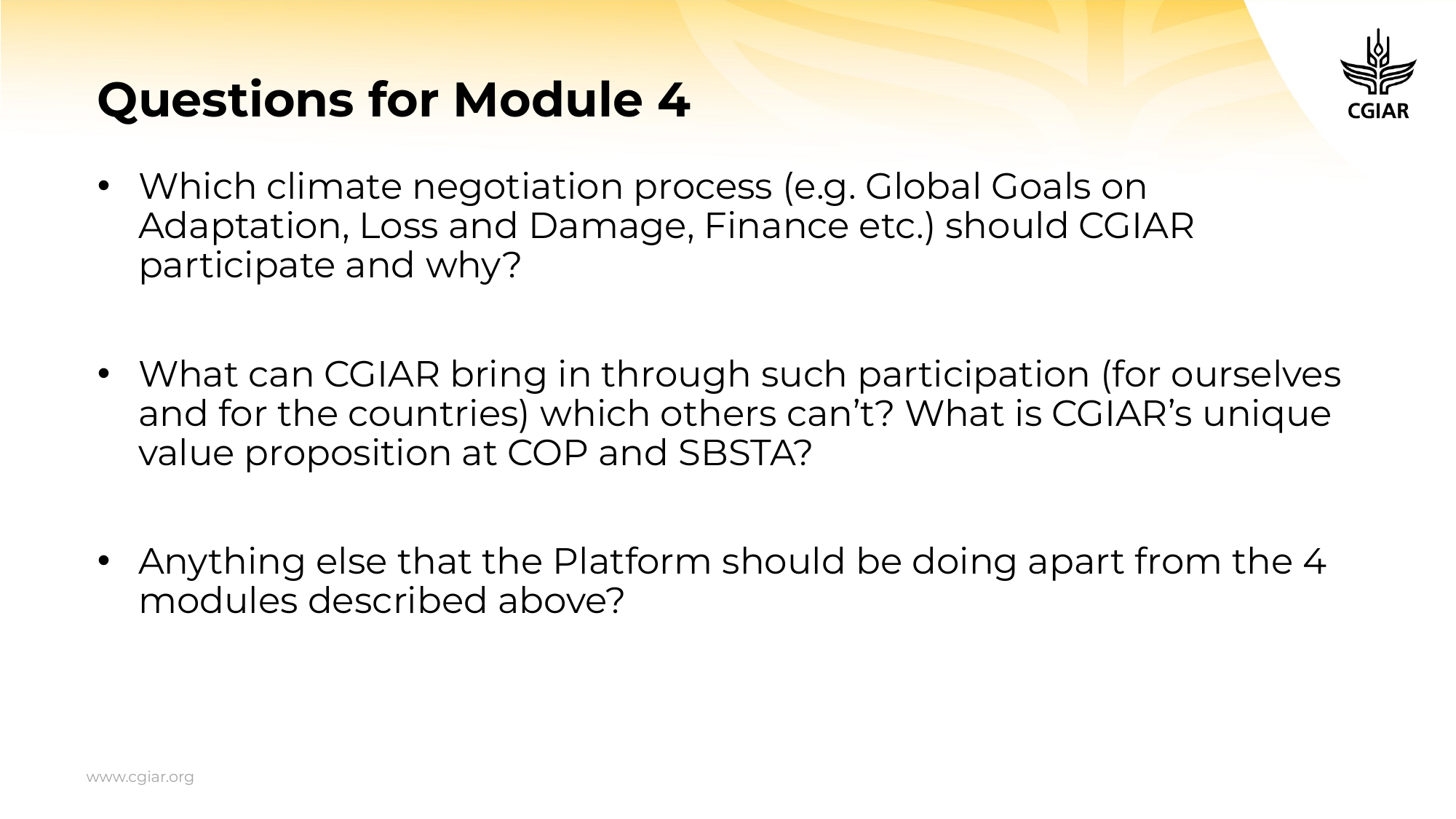

# Questions for Module 4
Which climate negotiation process (e.g. Global Goals on Adaptation, Loss and Damage, Finance etc.) should CGIAR participate and why?

What can CGIAR bring in through such participation (for ourselves and for the countries) which others can’t? What is CGIAR’s unique value proposition at COP and SBSTA?

Anything else that the Platform should be doing apart from the 4 modules described above?